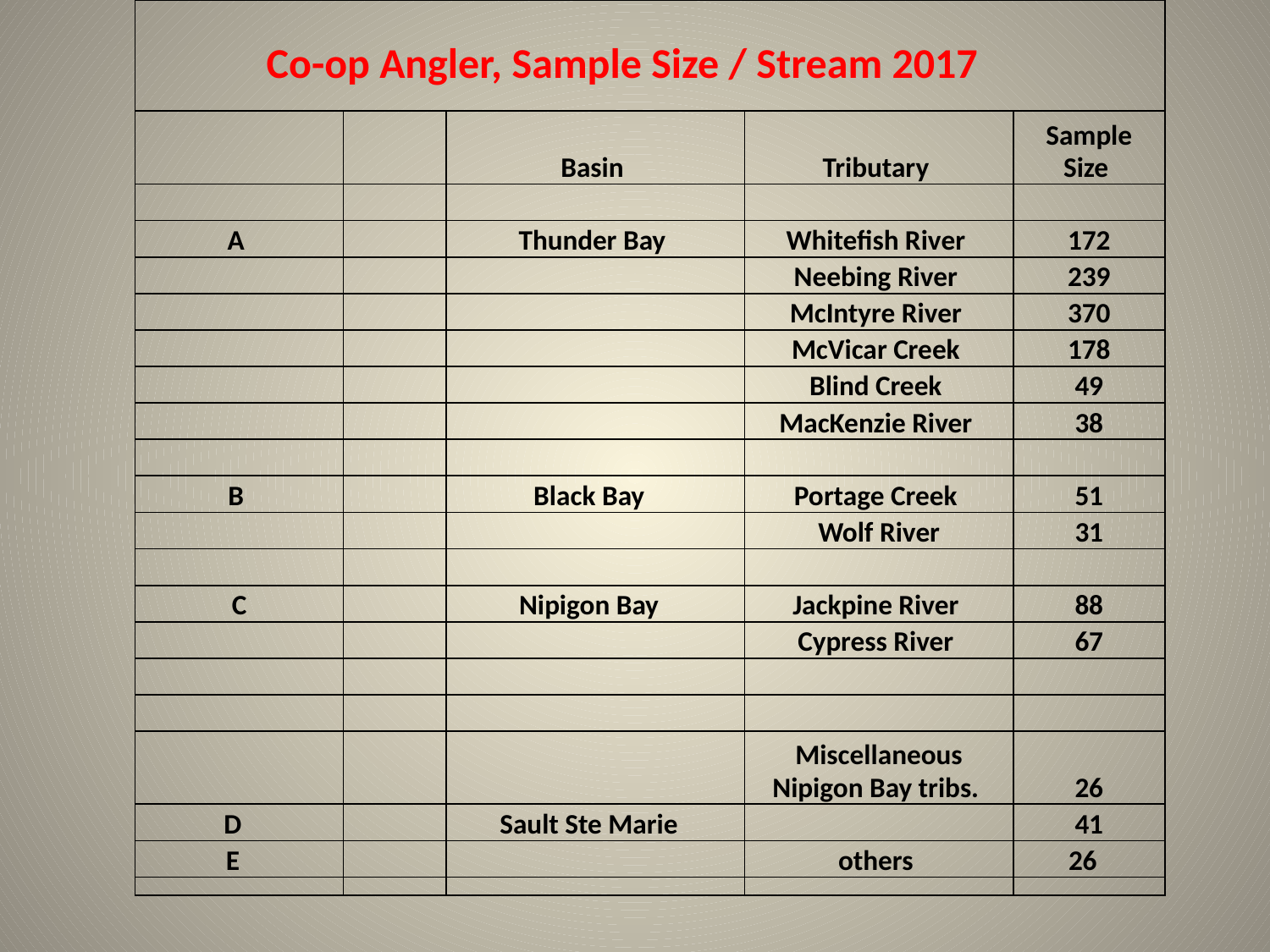

| Co-op Angler, Sample Size / Stream 2017 |  |  |  |  |
| --- | --- | --- | --- | --- |
|  |  |  |  |  |
|  |  | Basin | Tributary | Sample Size |
|  |  |  |  |  |
| A |  | Thunder Bay | Whitefish River | 172 |
|  |  |  | Neebing River | 239 |
|  |  |  | McIntyre River | 370 |
|  |  |  | McVicar Creek | 178 |
|  |  |  | Blind Creek | 49 |
|  |  |  | MacKenzie River | 38 |
|  |  |  |  |  |
| B |  | Black Bay | Portage Creek | 51 |
|  |  |  | Wolf River | 31 |
|  |  |  |  |  |
| C |  | Nipigon Bay | Jackpine River | 88 |
|  |  |  | Cypress River | 67 |
|  |  |  |  |  |
|  |  |  |  |  |
|  |  |  | Miscellaneous Nipigon Bay tribs. | 26 |
| D |  | Sault Ste Marie |  | 41 |
| E |  |  | others | 26 |
|  |  |  |  |  |